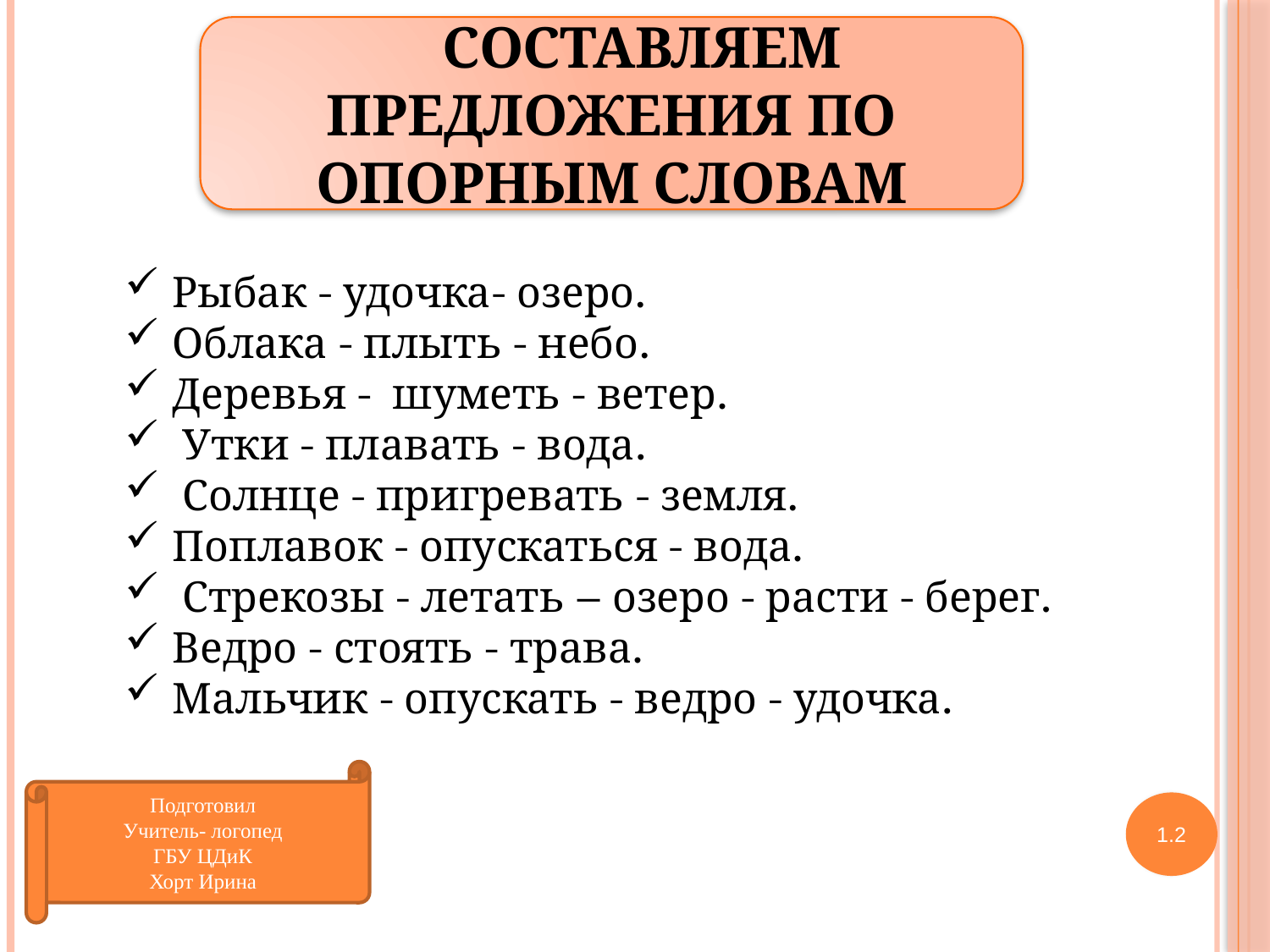

СОСТАВЛЯЕМ ПРЕДЛОЖЕНИЯ ПО ОПОРНЫМ СЛОВАМ
Рыбак - удочка- озеро.
Облака - плыть - небо.
Деревья -  шуметь - ветер.
 Утки - плавать - вода.
 Солнце - пригревать - земля.
Поплавок - опускаться - вода.
 Стрекозы - летать – озеро - расти - берег.
Ведро - стоять - трава.
Мальчик - опускать - ведро - удочка.
Подготовил
Учитель- логопед
ГБУ ЦДиК
Хорт Ирина
1.2